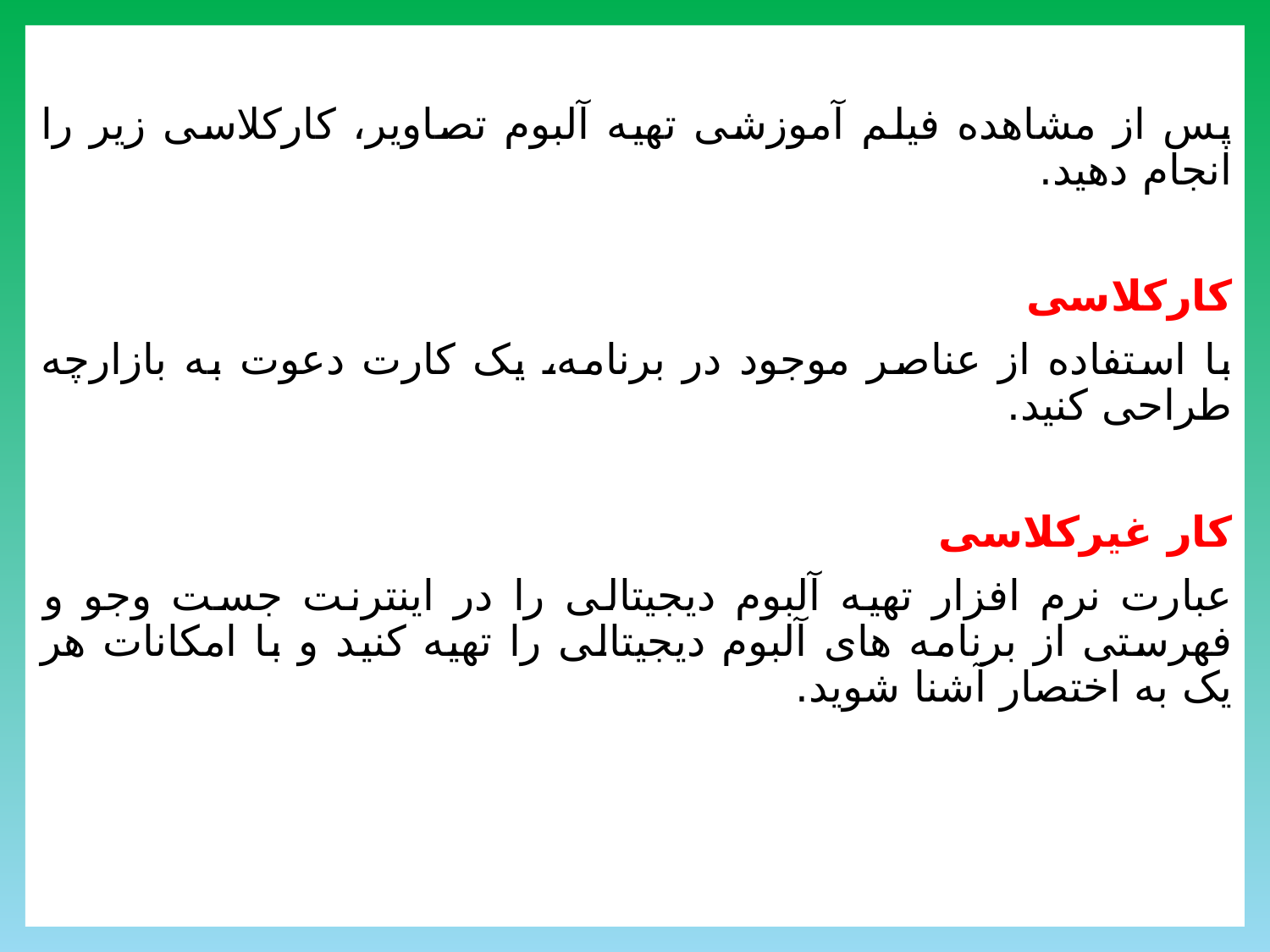

پس از مشاهده فیلم آموزشی تهیه آلبوم تصاویر، کارکلاسی زیر را انجام دهید.

کارکلاسی
با استفاده از عناصر موجود در برنامه، یک کارت دعوت به بازارچه طراحی کنید.

کار غیرکلاسی
عبارت نرم افزار تهیه آلبوم دیجیتالی را در اینترنت جست وجو و فهرستی از برنامه های آلبوم دیجیتالی را تهیه کنید و با امکانات هر یک به اختصار آشنا شوید.